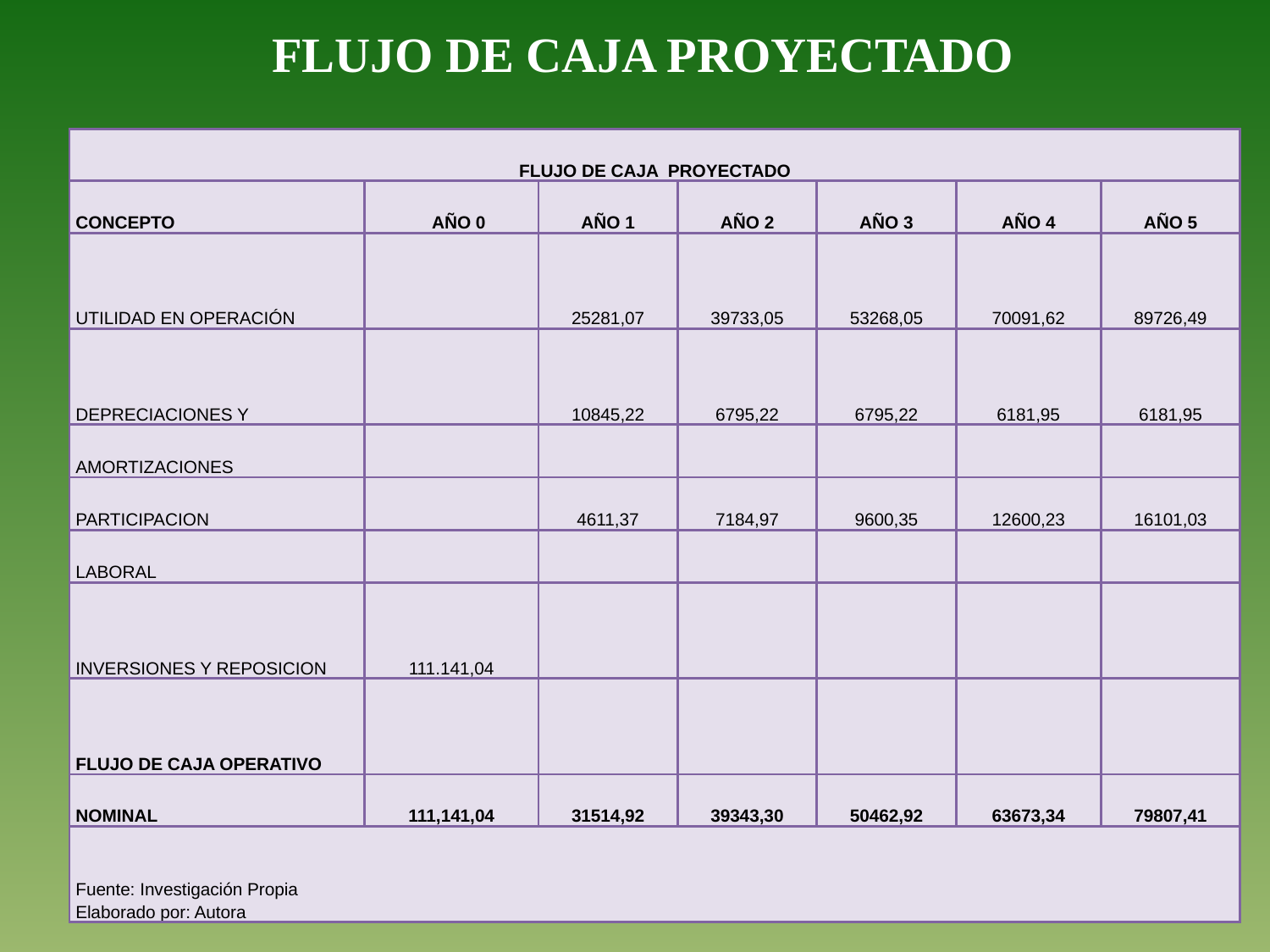

FLUJO DE CAJA PROYECTADO
| FLUJO DE CAJA PROYECTADO |  |  |  |  |  |  |
| --- | --- | --- | --- | --- | --- | --- |
| CONCEPTO | AÑO 0 | AÑO 1 | AÑO 2 | AÑO 3 | AÑO 4 | AÑO 5 |
| UTILIDAD EN OPERACIÓN |  | 25281,07 | 39733,05 | 53268,05 | 70091,62 | 89726,49 |
| DEPRECIACIONES Y |  | 10845,22 | 6795,22 | 6795,22 | 6181,95 | 6181,95 |
| AMORTIZACIONES |  |  |  |  |  |  |
| PARTICIPACION |  | 4611,37 | 7184,97 | 9600,35 | 12600,23 | 16101,03 |
| LABORAL |  |  |  |  |  |  |
| INVERSIONES Y REPOSICION | 111.141,04 |  |  |  |  |  |
| FLUJO DE CAJA OPERATIVO |  |  |  |  |  |  |
| NOMINAL | 111,141,04 | 31514,92 | 39343,30 | 50462,92 | 63673,34 | 79807,41 |
| Fuente: Investigación Propia Elaborado por: Autora |  |  |  |  |  |  |